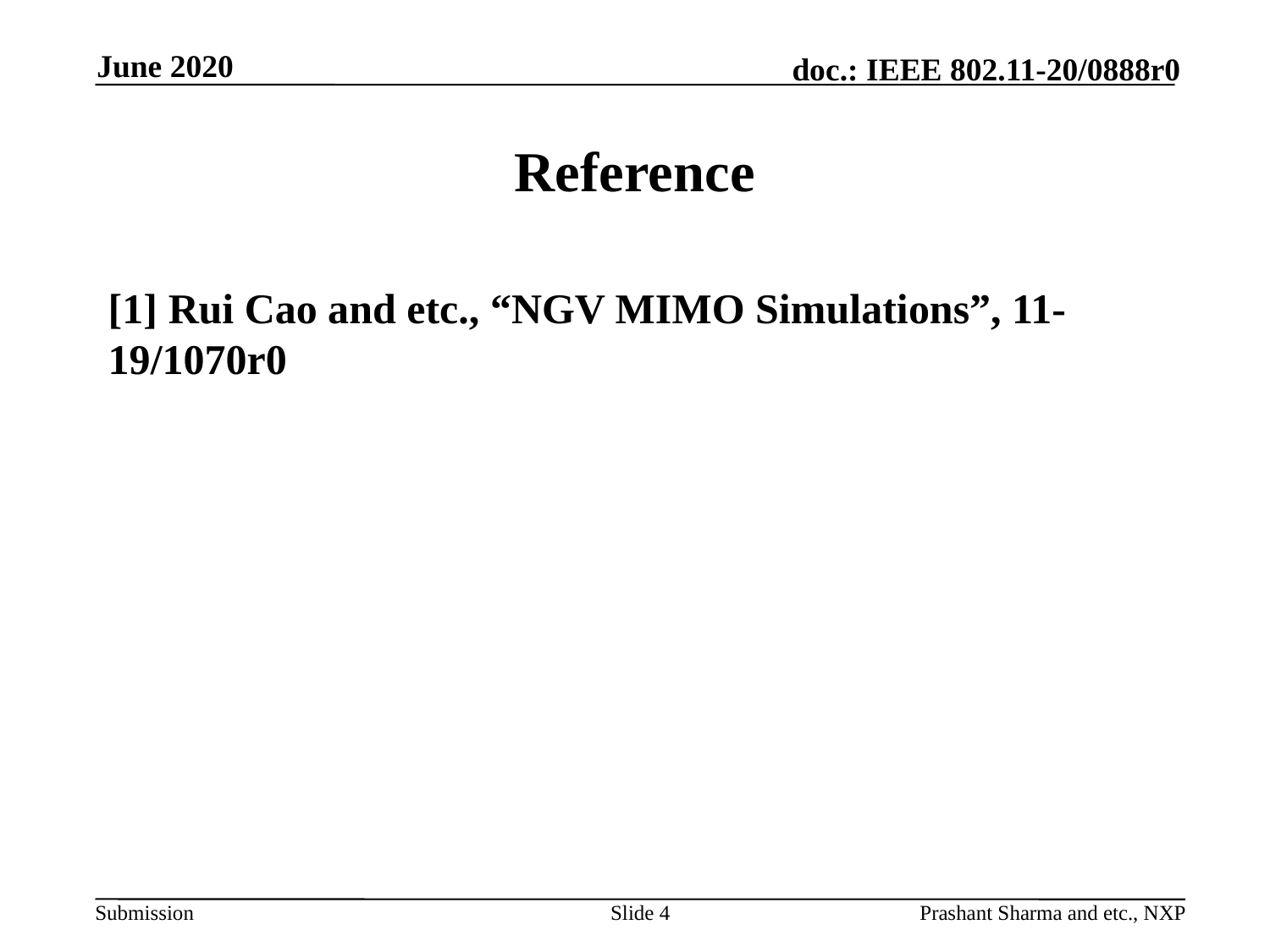

June 2020
# Reference
[1] Rui Cao and etc., “NGV MIMO Simulations”, 11-19/1070r0
Slide 4
Prashant Sharma and etc., NXP